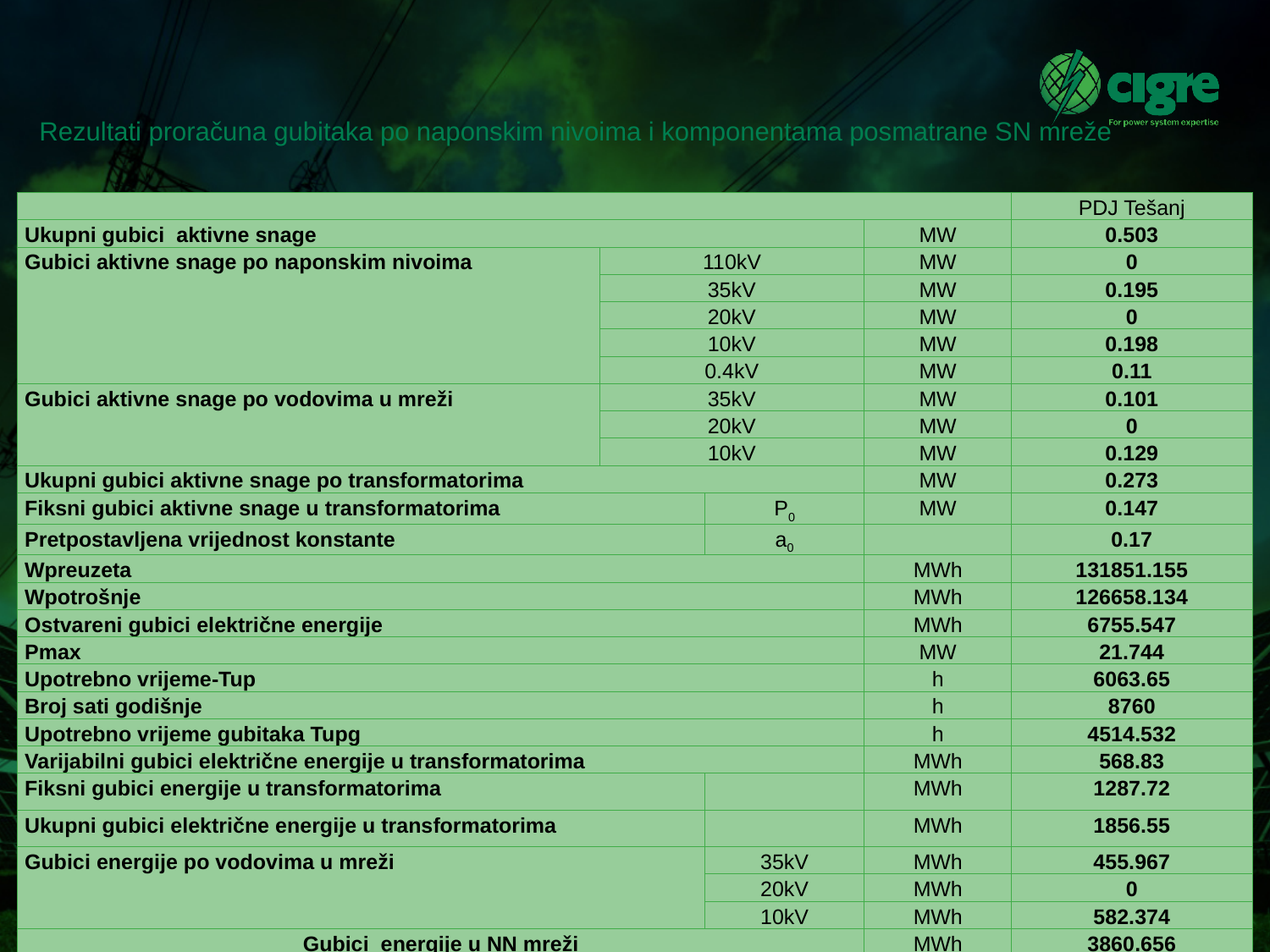

# Rezultati proračuna gubitaka po naponskim nivoima i komponentama posmatrane SN mreže
|  |  |  |  | PDJ Tešanj |
| --- | --- | --- | --- | --- |
| Ukupni gubici aktivne snage |  |  | MW | 0.503 |
| Gubici aktivne snage po naponskim nivoima | 110kV |  | MW | 0 |
|  | 35kV |  | MW | 0.195 |
|  | 20kV |  | MW | 0 |
|  | 10kV |  | MW | 0.198 |
|  | 0.4kV |  | MW | 0.11 |
| Gubici aktivne snage po vodovima u mreži | 35kV |  | MW | 0.101 |
|  | 20kV |  | MW | 0 |
|  | 10kV |  | MW | 0.129 |
| Ukupni gubici aktivne snage po transformatorima |  |  | MW | 0.273 |
| Fiksni gubici aktivne snage u transformatorima |  | P0 | MW | 0.147 |
| Pretpostavljena vrijednost konstante |  | a0 |  | 0.17 |
| Wpreuzeta |  |  | MWh | 131851.155 |
| Wpotrošnje |  |  | MWh | 126658.134 |
| Ostvareni gubici električne energije |  |  | MWh | 6755.547 |
| Pmax |  |  | MW | 21.744 |
| Upotrebno vrijeme-Tup |  |  | h | 6063.65 |
| Broj sati godišnje |  |  | h | 8760 |
| Upotrebno vrijeme gubitaka Tupg |  |  | h | 4514.532 |
| Varijabilni gubici električne energije u transformatorima |  |  | MWh | 568.83 |
| Fiksni gubici energije u transformatorima |  |  | MWh | 1287.72 |
| Ukupni gubici električne energije u transformatorima |  |  | MWh | 1856.55 |
| Gubici energije po vodovima u mreži |  | 35kV | MWh | 455.967 |
|  |  | 20kV | MWh | 0 |
|  |  | 10kV | MWh | 582.374 |
| Gubici energije u NN mreži |  |  | MWh | 3860.656 |